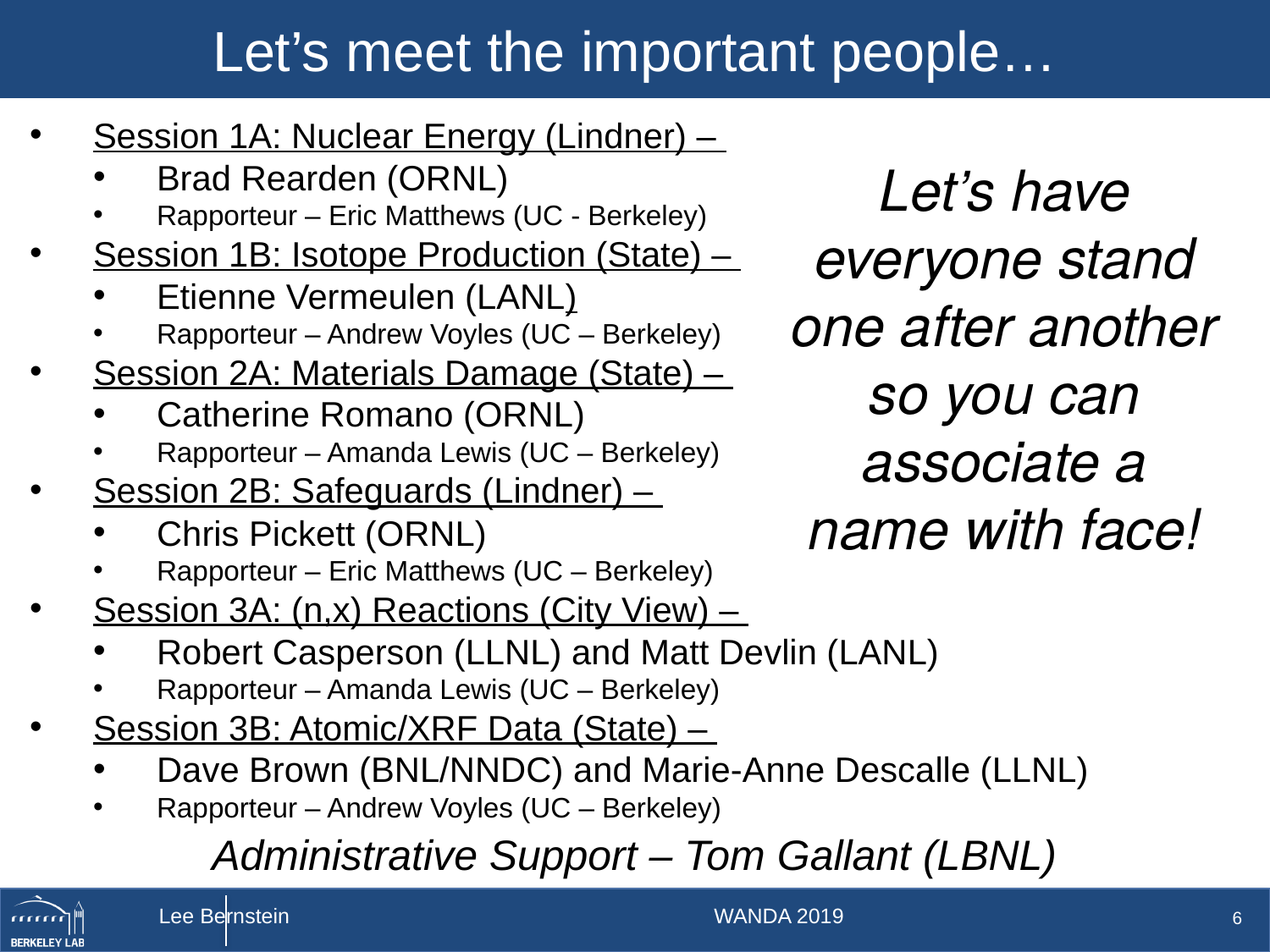

# Let’s meet the important people…
Session 1A: Nuclear Energy (Lindner) –
Brad Rearden (ORNL)
Rapporteur – Eric Matthews (UC - Berkeley)
Session 1B: Isotope Production (State) –
Etienne Vermeulen (LANL)
Rapporteur – Andrew Voyles (UC – Berkeley)
Session 2A: Materials Damage (State) –
Catherine Romano (ORNL)
Rapporteur – Amanda Lewis (UC – Berkeley)
Session 2B: Safeguards (Lindner) –
Chris Pickett (ORNL)
Rapporteur – Eric Matthews (UC – Berkeley)
Session 3A: (n,x) Reactions (City View) –
Robert Casperson (LLNL) and Matt Devlin (LANL)
Rapporteur – Amanda Lewis (UC – Berkeley)
Session 3B: Atomic/XRF Data (State) –
Dave Brown (BNL/NNDC) and Marie-Anne Descalle (LLNL)
Rapporteur – Andrew Voyles (UC – Berkeley)
Let’s have everyone stand one after another so you can associate a name with face!
Administrative Support – Tom Gallant (LBNL)